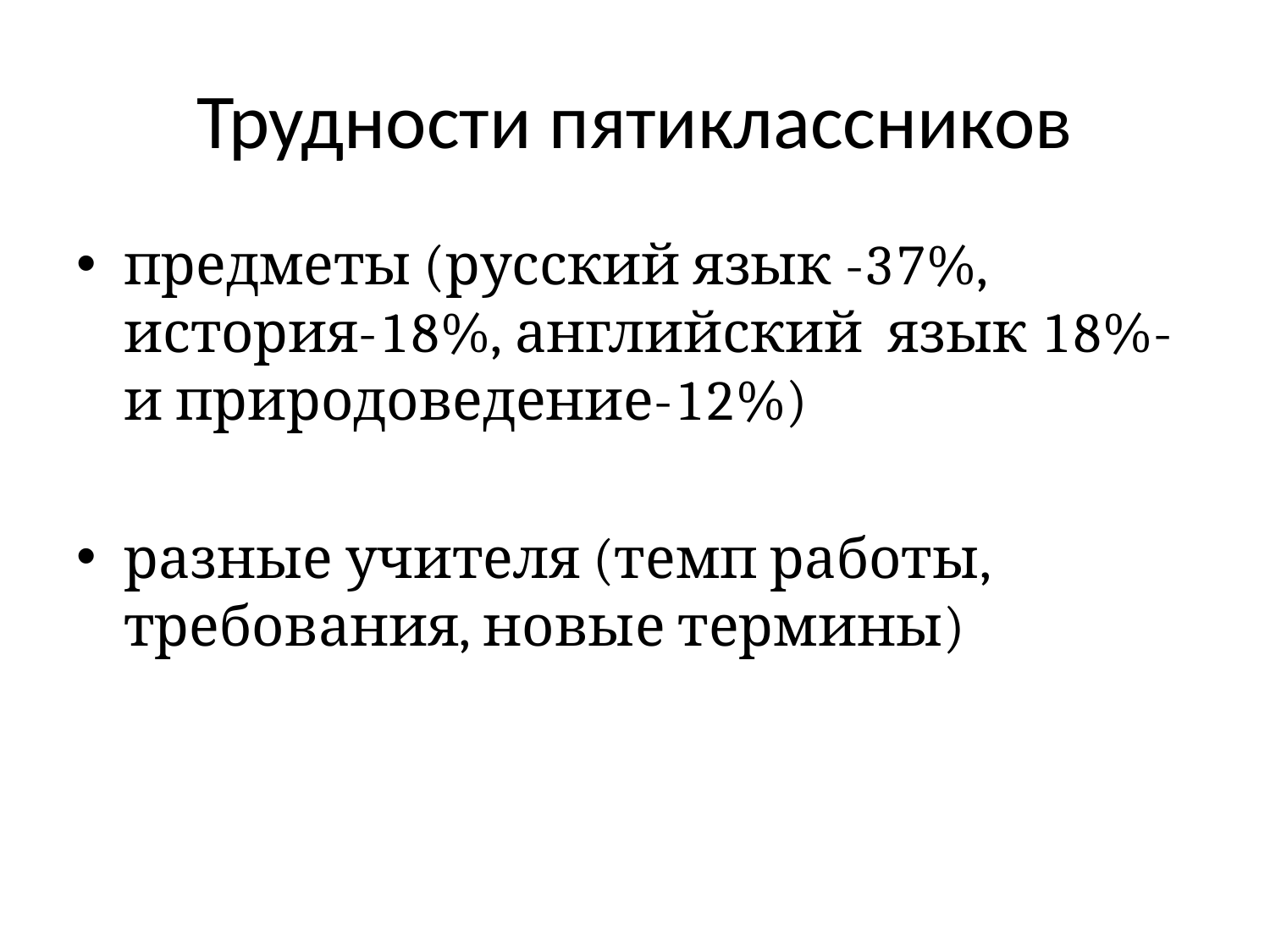

# Трудности пятиклассников
предметы (русский язык -37%, история-18%, английский  язык 18%-и природоведение-12%)

разные учителя (темп работы, требования, новые термины)